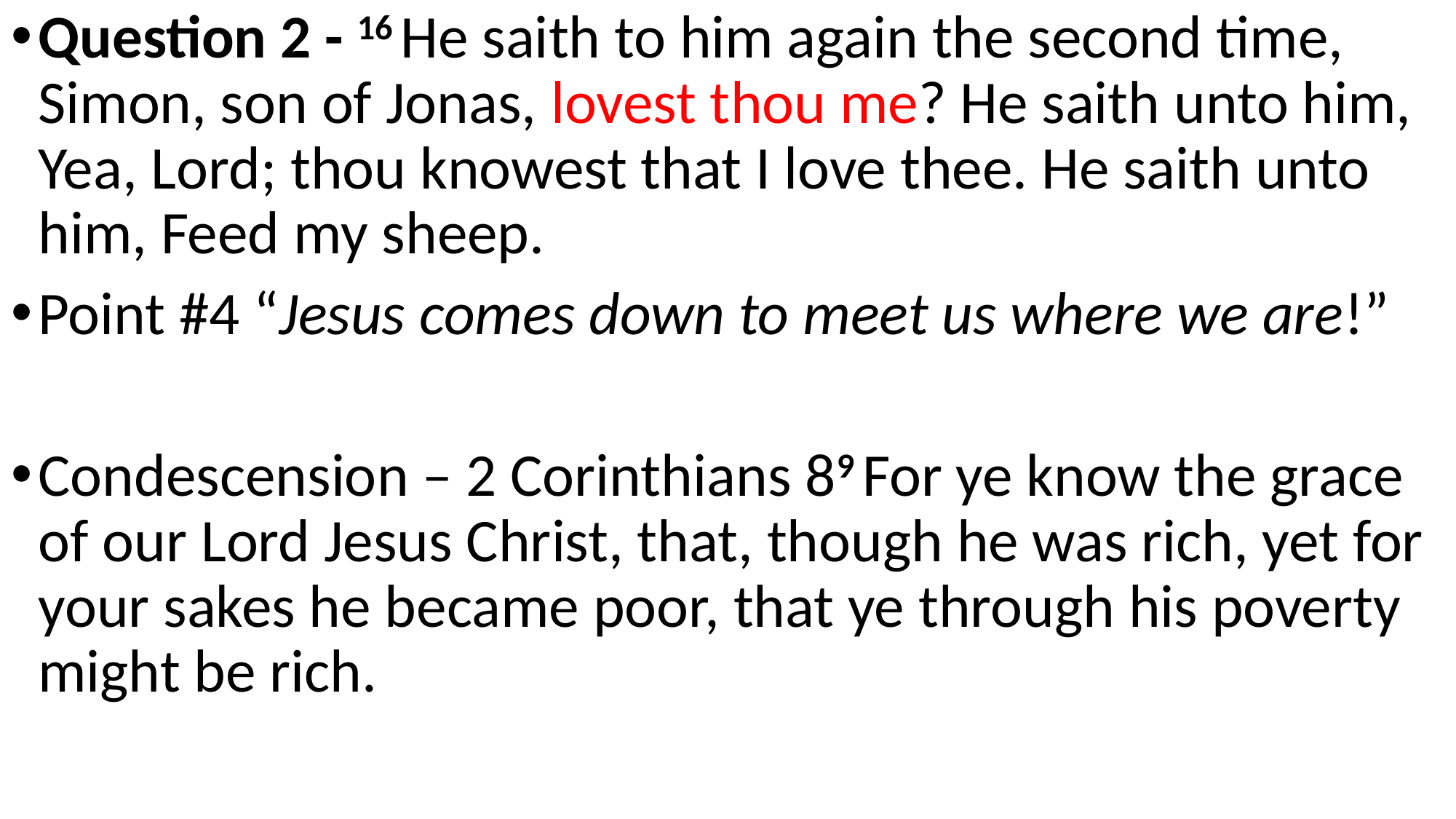

Question 2 - 16 He saith to him again the second time, Simon, son of Jonas, lovest thou me? He saith unto him, Yea, Lord; thou knowest that I love thee. He saith unto him, Feed my sheep.
Point #4 “Jesus comes down to meet us where we are!”

Condescension – 2 Corinthians 89 For ye know the grace of our Lord Jesus Christ, that, though he was rich, yet for your sakes he became poor, that ye through his poverty might be rich.

#